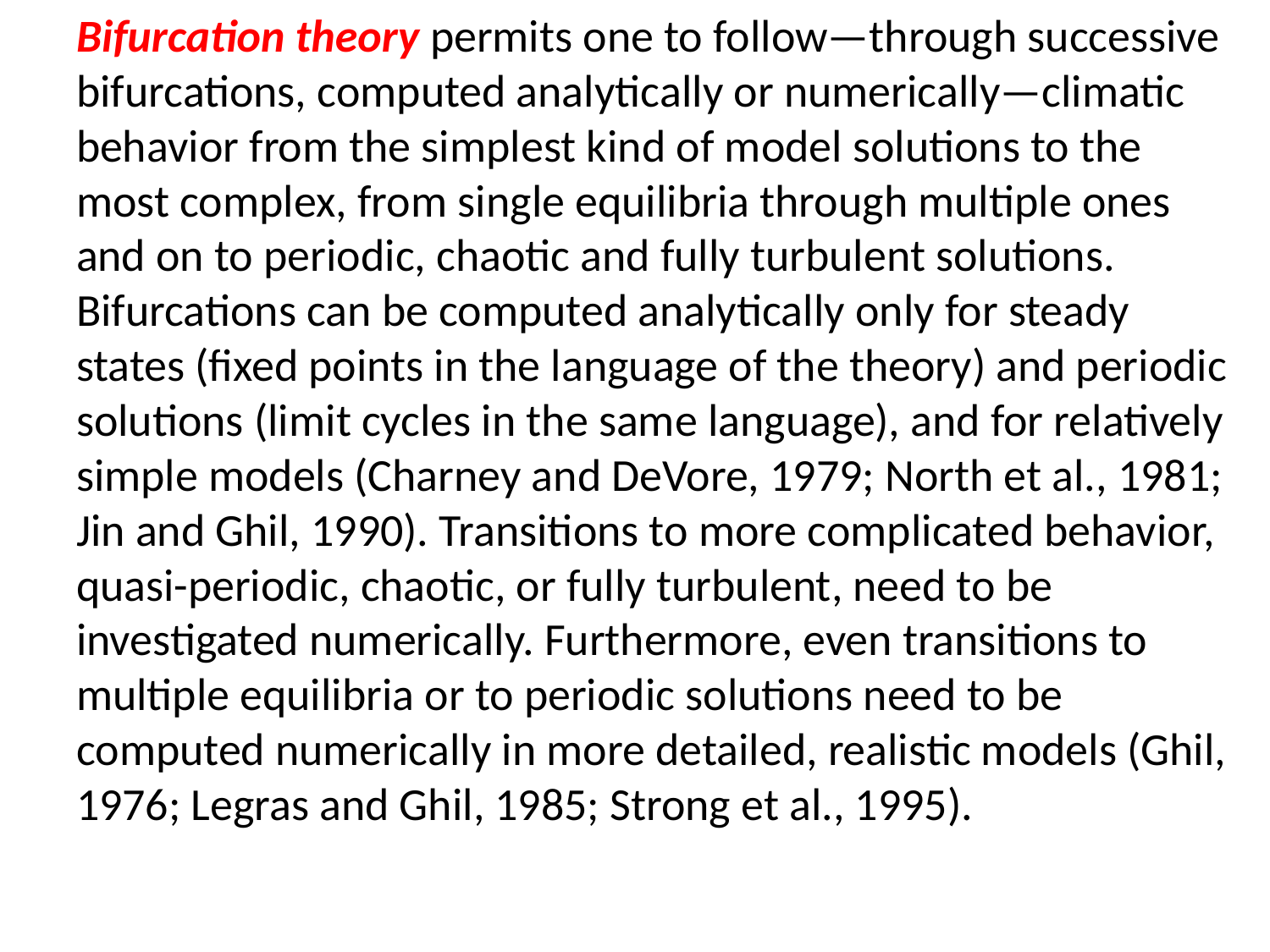

Bifurcation theory permits one to follow—through successive bifurcations, computed analytically or numerically—climatic behavior from the simplest kind of model solutions to the most complex, from single equilibria through multiple ones and on to periodic, chaotic and fully turbulent solutions. Bifurcations can be computed analytically only for steady states (fixed points in the language of the theory) and periodic solutions (limit cycles in the same language), and for relatively simple models (Charney and DeVore, 1979; North et al., 1981; Jin and Ghil, 1990). Transitions to more complicated behavior, quasi-periodic, chaotic, or fully turbulent, need to be investigated numerically. Furthermore, even transitions to multiple equilibria or to periodic solutions need to be computed numerically in more detailed, realistic models (Ghil, 1976; Legras and Ghil, 1985; Strong et al., 1995).